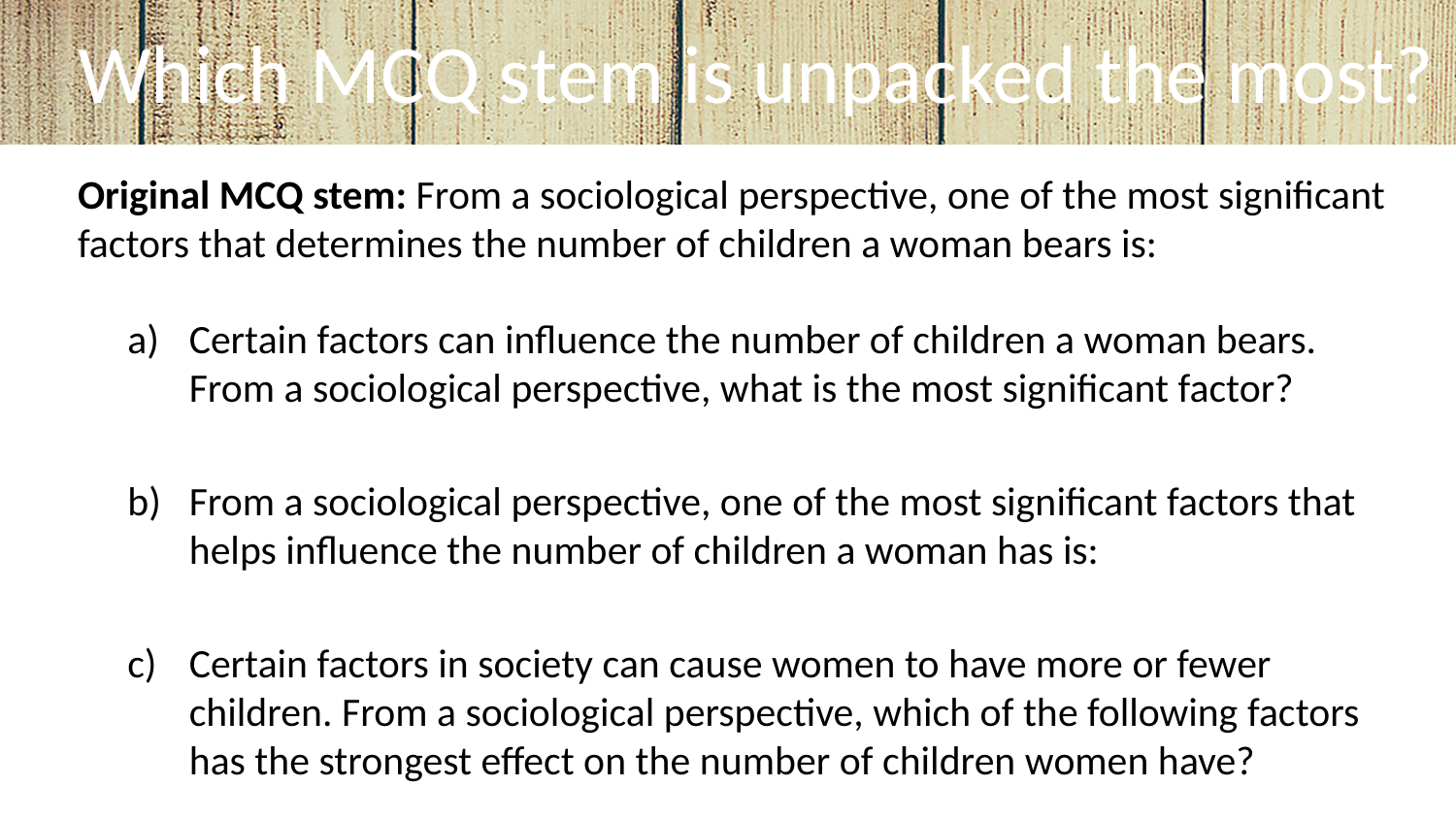

# Which MCQ stem is unpacked the most?
Original MCQ stem: From a sociological perspective, one of the most significant factors that determines the number of children a woman bears is:
Certain factors can influence the number of children a woman bears. From a sociological perspective, what is the most significant factor?

From a sociological perspective, one of the most significant factors that helps influence the number of children a woman has is:

Certain factors in society can cause women to have more or fewer children. From a sociological perspective, which of the following factors has the strongest effect on the number of children women have?